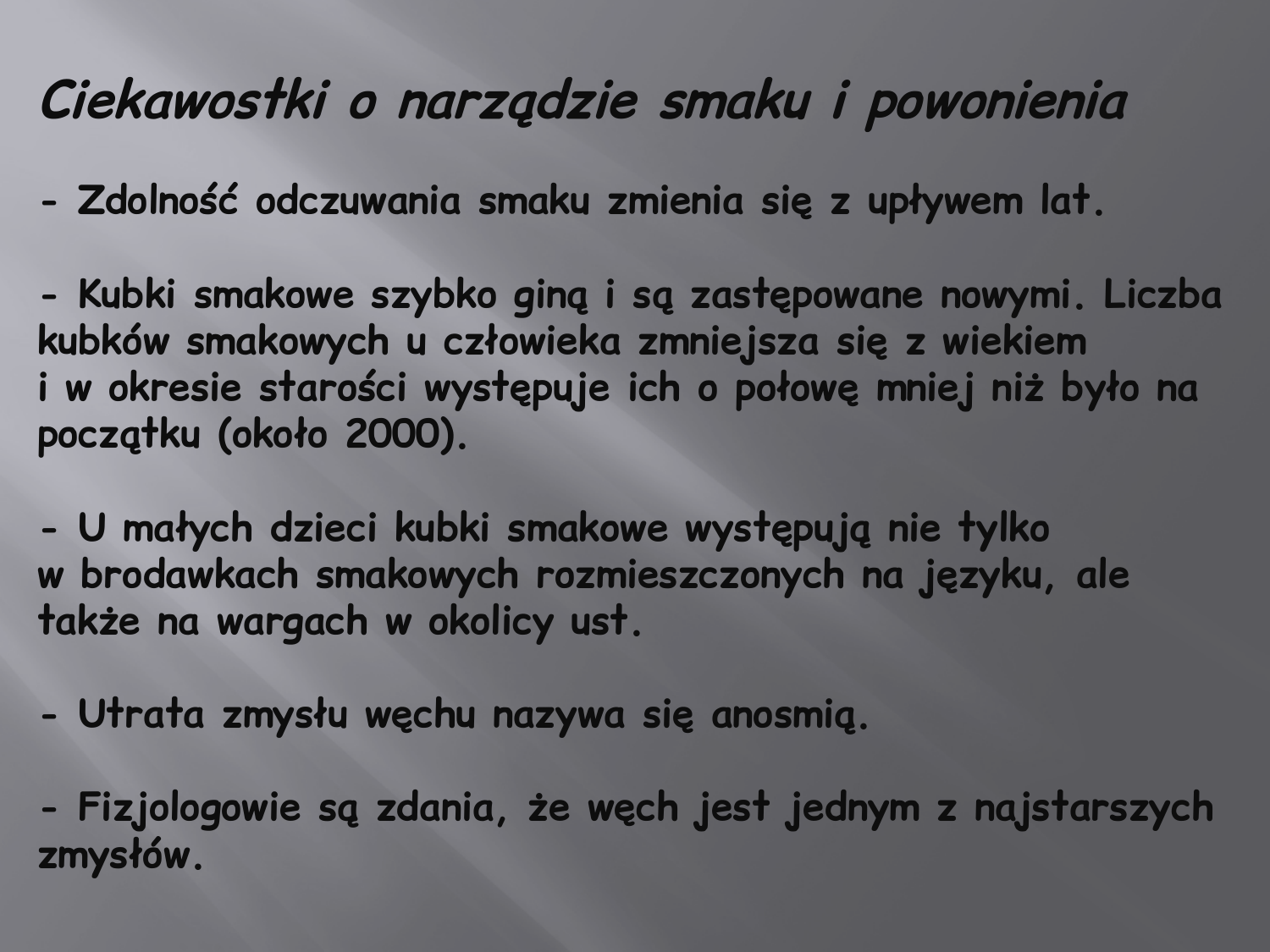

# Ciekawostki o narządzie smaku i powonienia - Zdolność odczuwania smaku zmienia się z upływem lat.   - Kubki smakowe szybko giną i są zastępowane nowymi. Liczba kubków smakowych u człowieka zmniejsza się z wiekiem i w okresie starości występuje ich o połowę mniej niż było na początku (około 2000).   - U małych dzieci kubki smakowe występują nie tylko w brodawkach smakowych rozmieszczonych na języku, ale także na wargach w okolicy ust.   - Utrata zmysłu węchu nazywa się anosmią.   - Fizjologowie są zdania, że węch jest jednym z najstarszych zmysłów.